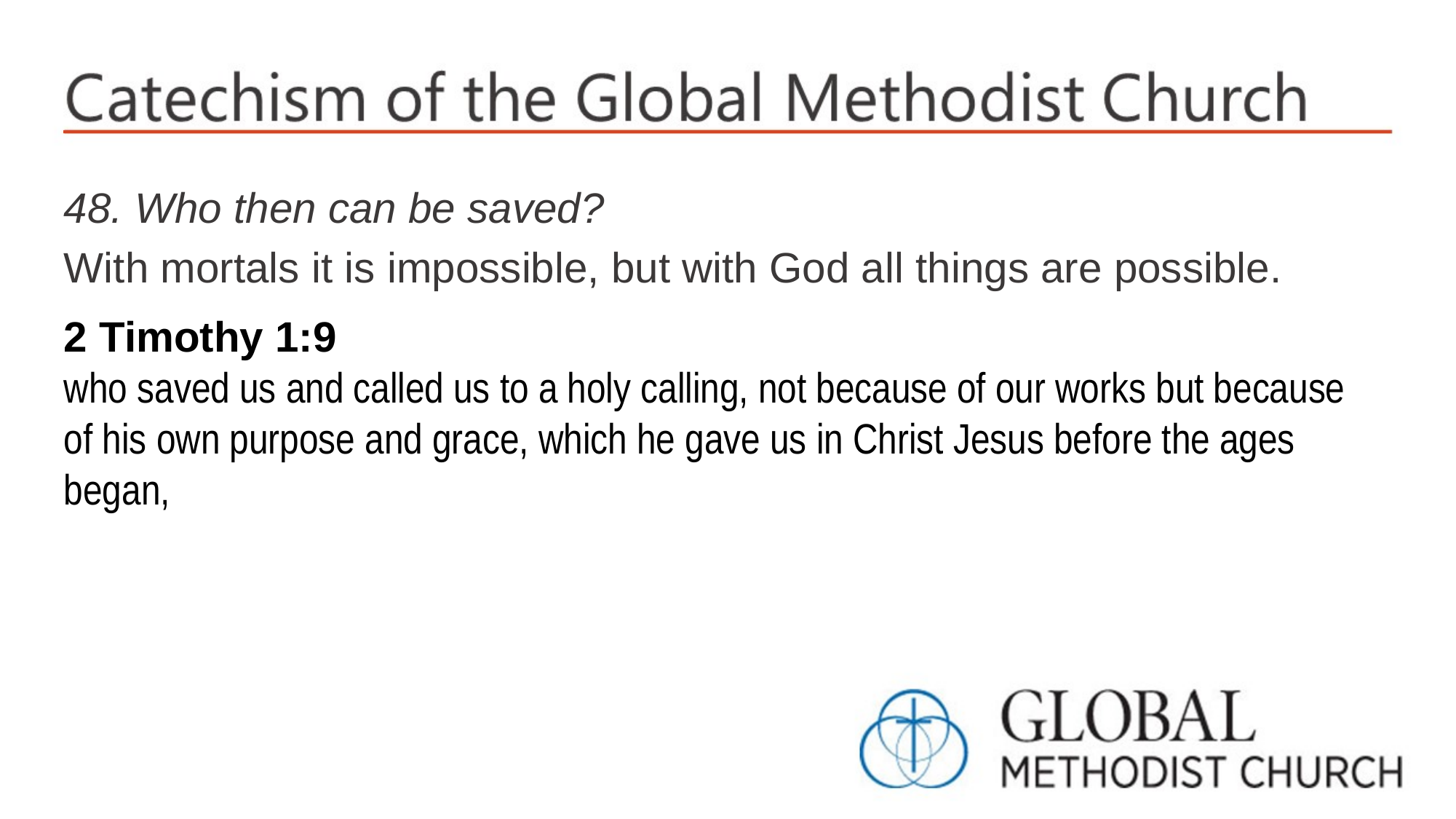

48. Who then can be saved?
With mortals it is impossible, but with God all things are possible.
2 Timothy 1:9
who saved us and called us to a holy calling, not because of our works but because of his own purpose and grace, which he gave us in Christ Jesus before the ages began,